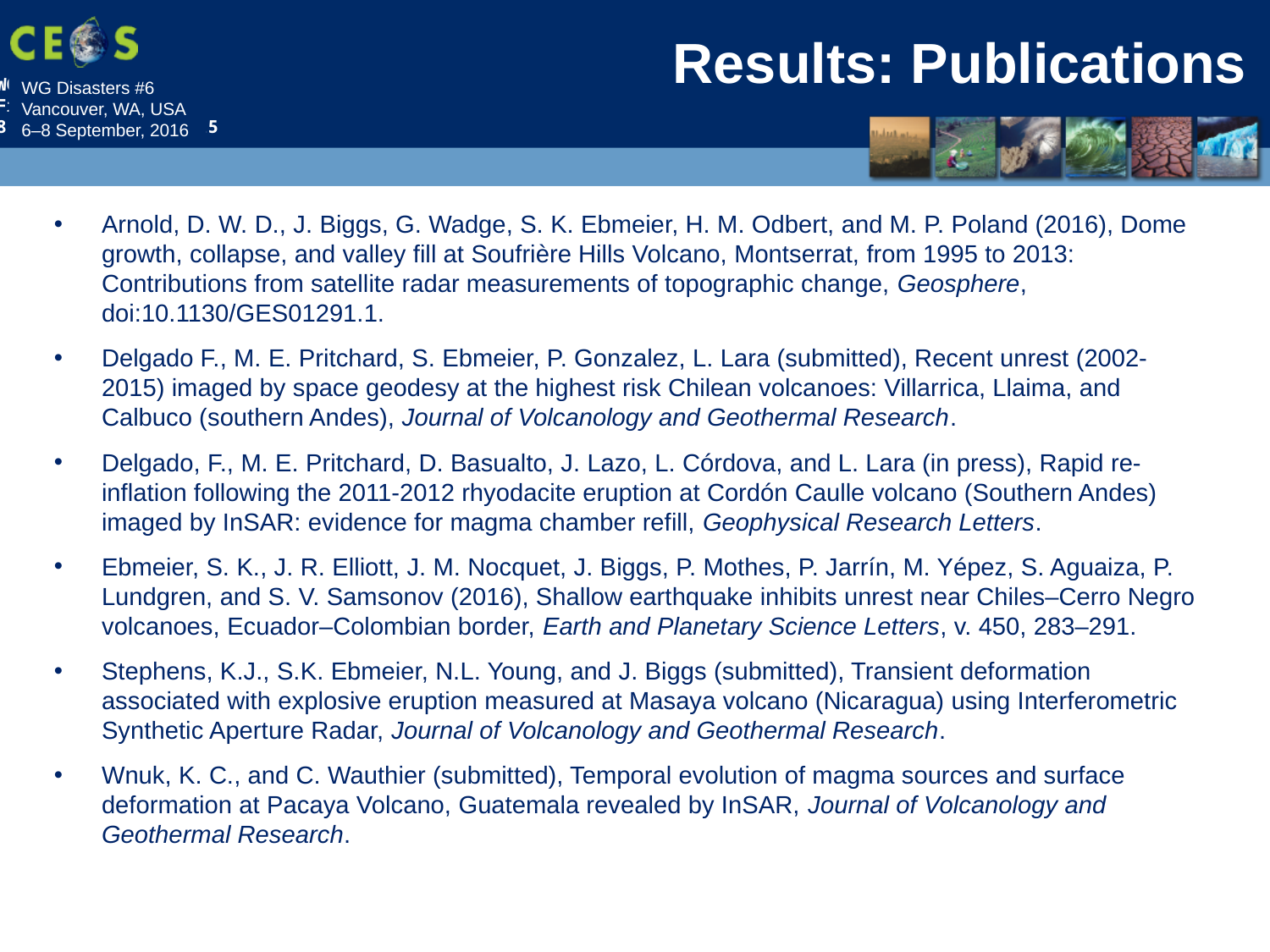

# Results: Publications
Arnold, D. W. D., J. Biggs, G. Wadge, S. K. Ebmeier, H. M. Odbert, and M. P. Poland (2016), Dome growth, collapse, and valley fill at Soufrière Hills Volcano, Montserrat, from 1995 to 2013: Contributions from satellite radar measurements of topographic change, Geosphere, doi:10.1130/GES01291.1.
Delgado F., M. E. Pritchard, S. Ebmeier, P. Gonzalez, L. Lara (submitted), Recent unrest (2002-2015) imaged by space geodesy at the highest risk Chilean volcanoes: Villarrica, Llaima, and Calbuco (southern Andes), Journal of Volcanology and Geothermal Research.
Delgado, F., M. E. Pritchard, D. Basualto, J. Lazo, L. Córdova, and L. Lara (in press), Rapid re-inflation following the 2011-2012 rhyodacite eruption at Cordón Caulle volcano (Southern Andes) imaged by InSAR: evidence for magma chamber refill, Geophysical Research Letters.
Ebmeier, S. K., J. R. Elliott, J. M. Nocquet, J. Biggs, P. Mothes, P. Jarrín, M. Yépez, S. Aguaiza, P. Lundgren, and S. V. Samsonov (2016), Shallow earthquake inhibits unrest near Chiles–Cerro Negro volcanoes, Ecuador–Colombian border, Earth and Planetary Science Letters, v. 450, 283–291.
Stephens, K.J., S.K. Ebmeier, N.L. Young, and J. Biggs (submitted), Transient deformation associated with explosive eruption measured at Masaya volcano (Nicaragua) using Interferometric Synthetic Aperture Radar, Journal of Volcanology and Geothermal Research.
Wnuk, K. C., and C. Wauthier (submitted), Temporal evolution of magma sources and surface deformation at Pacaya Volcano, Guatemala revealed by InSAR, Journal of Volcanology and Geothermal Research.